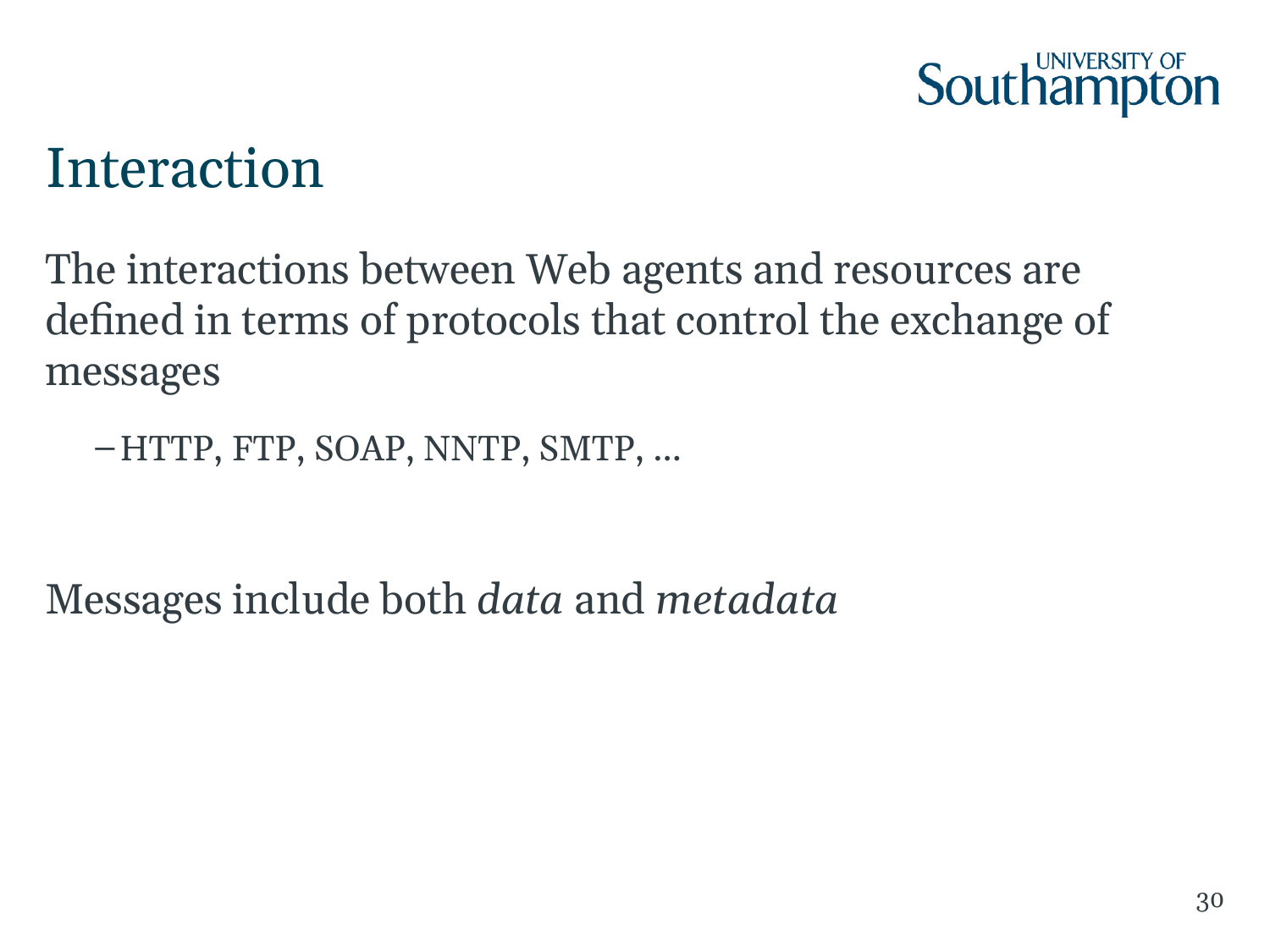

# Interaction
The interactions between Web agents and resources are defined in terms of protocols that control the exchange of messages
HTTP, FTP, SOAP, NNTP, SMTP, ...

Messages include both data and metadata

30